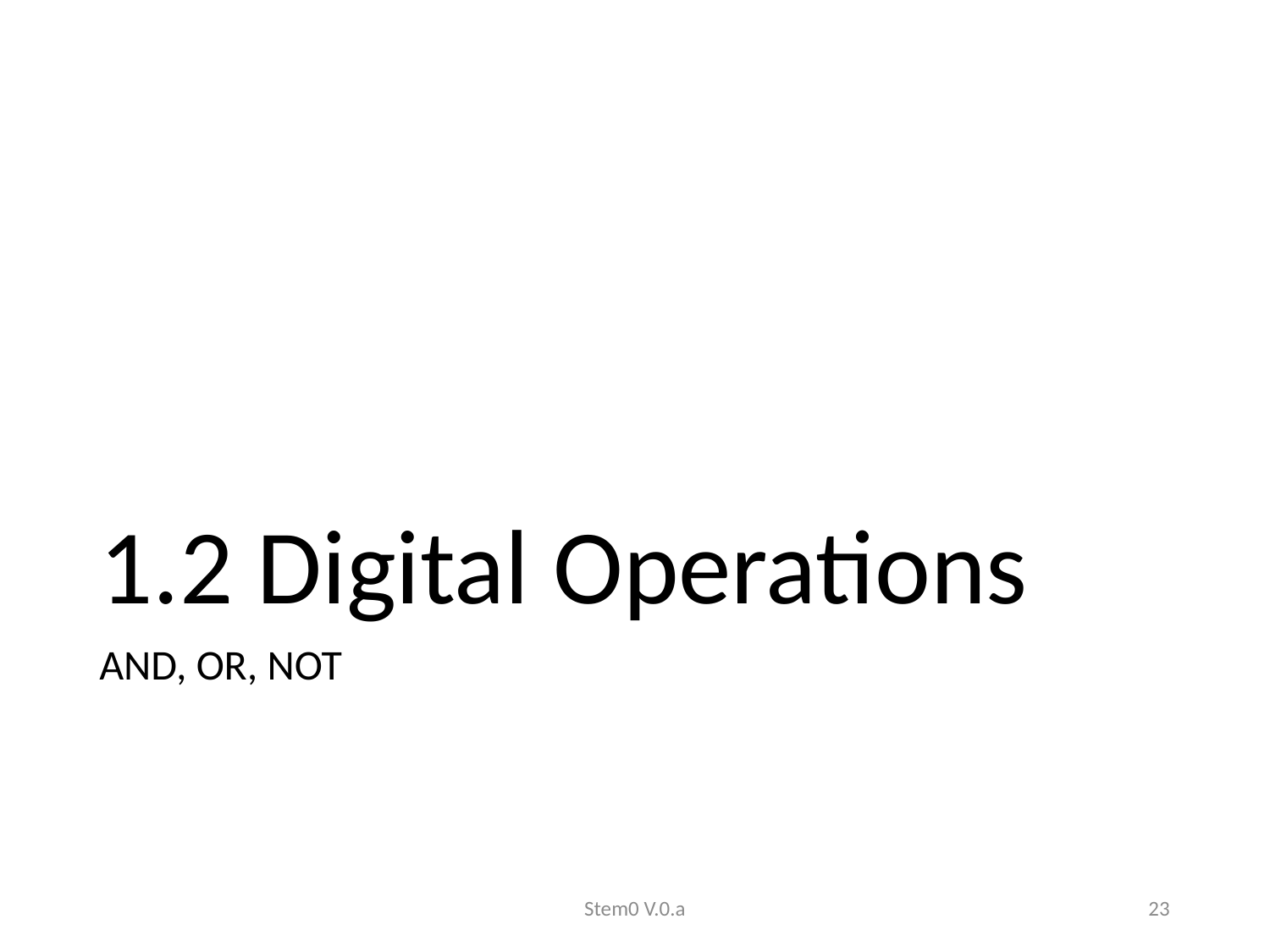

# 1.2 Digital Operations
AND, OR, NOT
Stem0 V.0.a
23